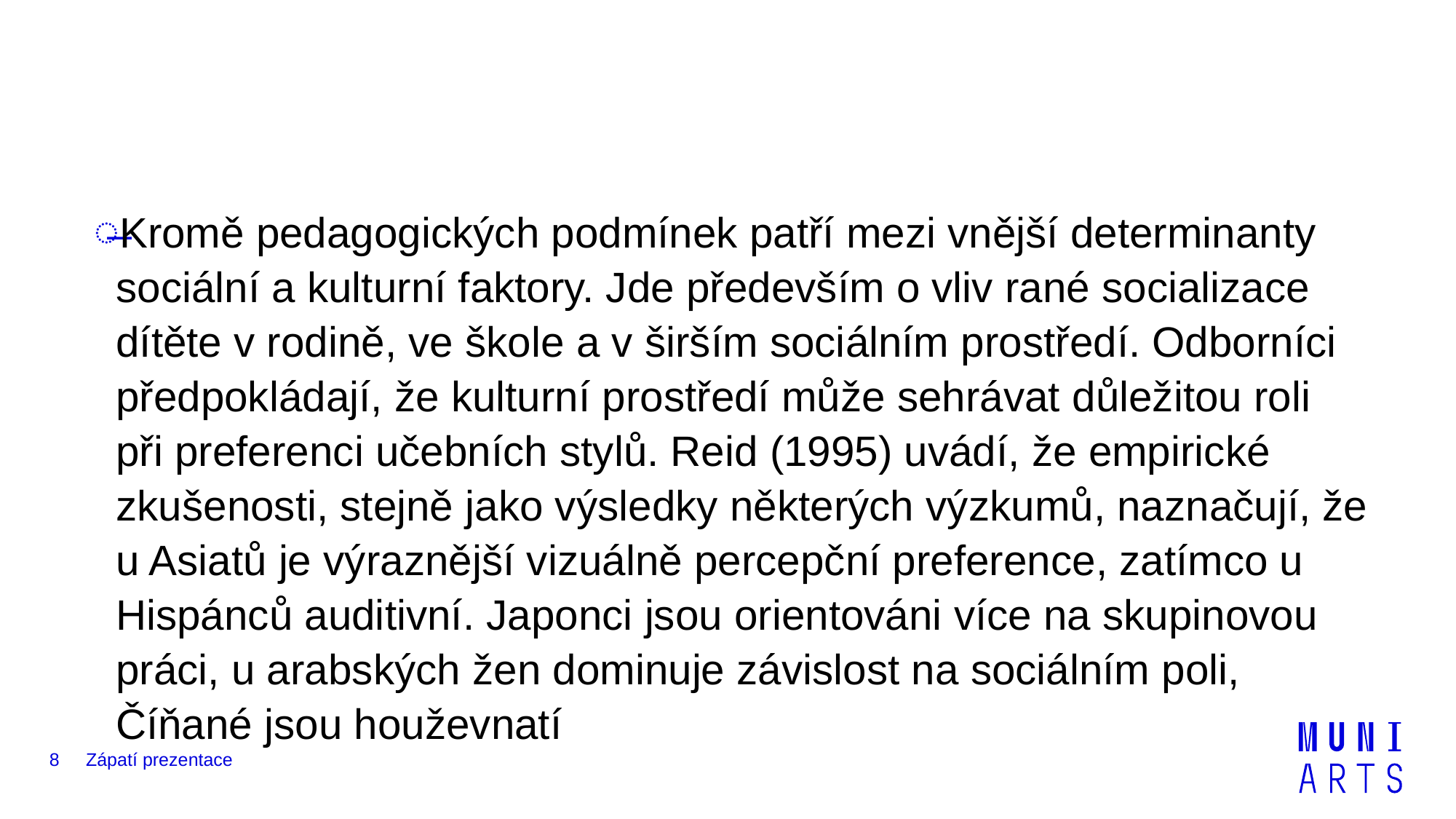

#
Kromě pedagogických podmínek patří mezi vnější determinanty sociální a kulturní faktory. Jde především o vliv rané socializace dítěte v rodině, ve škole a v širším sociálním prostředí. Odborníci předpokládají, že kulturní prostředí může sehrávat důležitou roli při preferenci učebních stylů. Reid (1995) uvádí, že empirické zkušenosti, stejně jako výsledky některých výzkumů, naznačují, že u Asiatů je výraznější vizuálně percepční preference, zatímco u Hispánců auditivní. Japonci jsou orientováni více na skupinovou práci, u arabských žen dominuje závislost na sociálním poli, Číňané jsou houževnatí
8
Zápatí prezentace